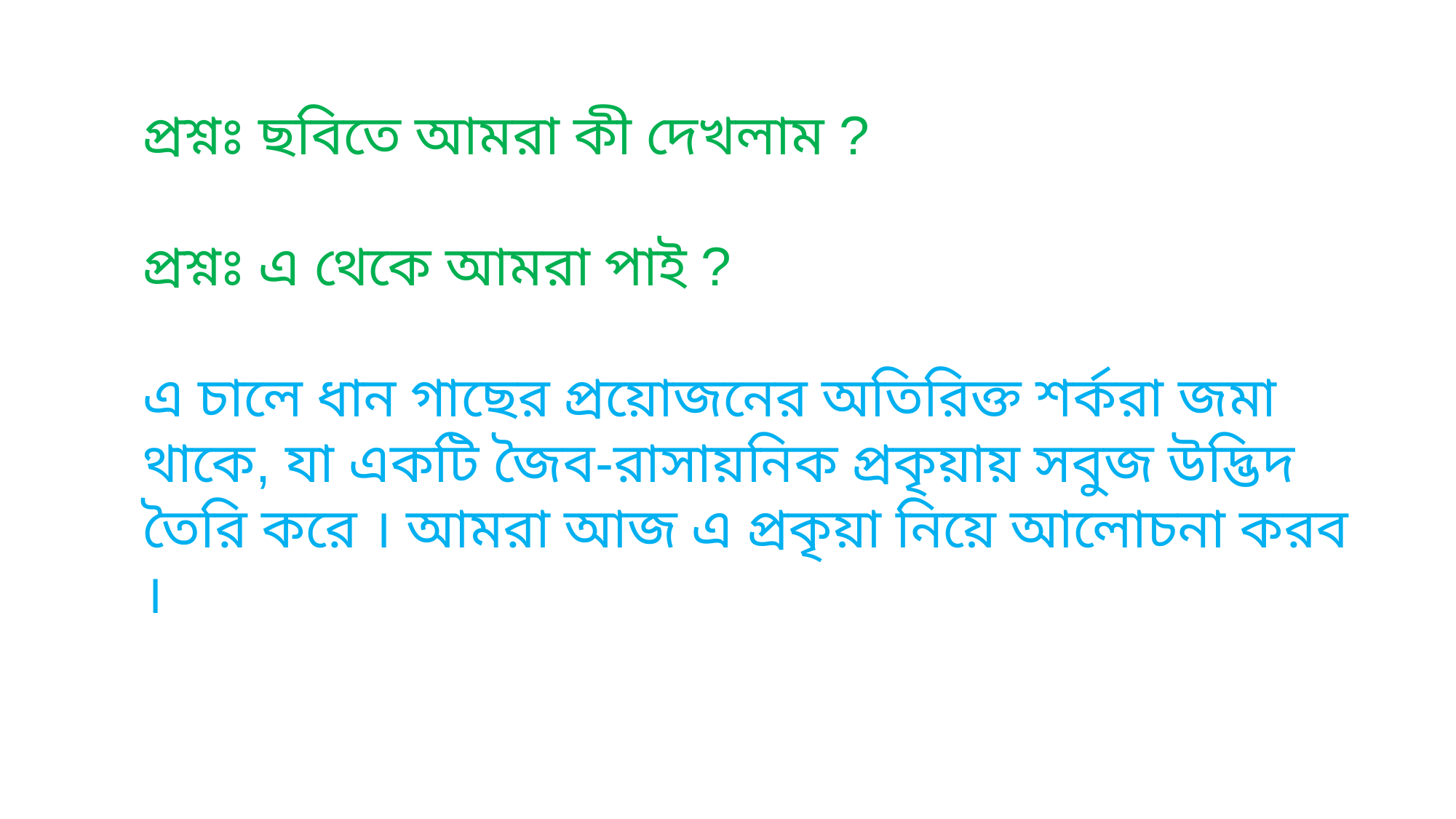

প্রশ্নঃ ছবিতে আমরা কী দেখলাম ?

প্রশ্নঃ এ থেকে আমরা পাই ?

এ চালে ধান গাছের প্রয়োজনের অতিরিক্ত শর্করা জমা থাকে, যা একটি জৈব-রাসায়নিক প্রকৃয়ায় সবুজ উদ্ভিদ তৈরি করে । আমরা আজ এ প্রকৃয়া নিয়ে আলোচনা করব ।